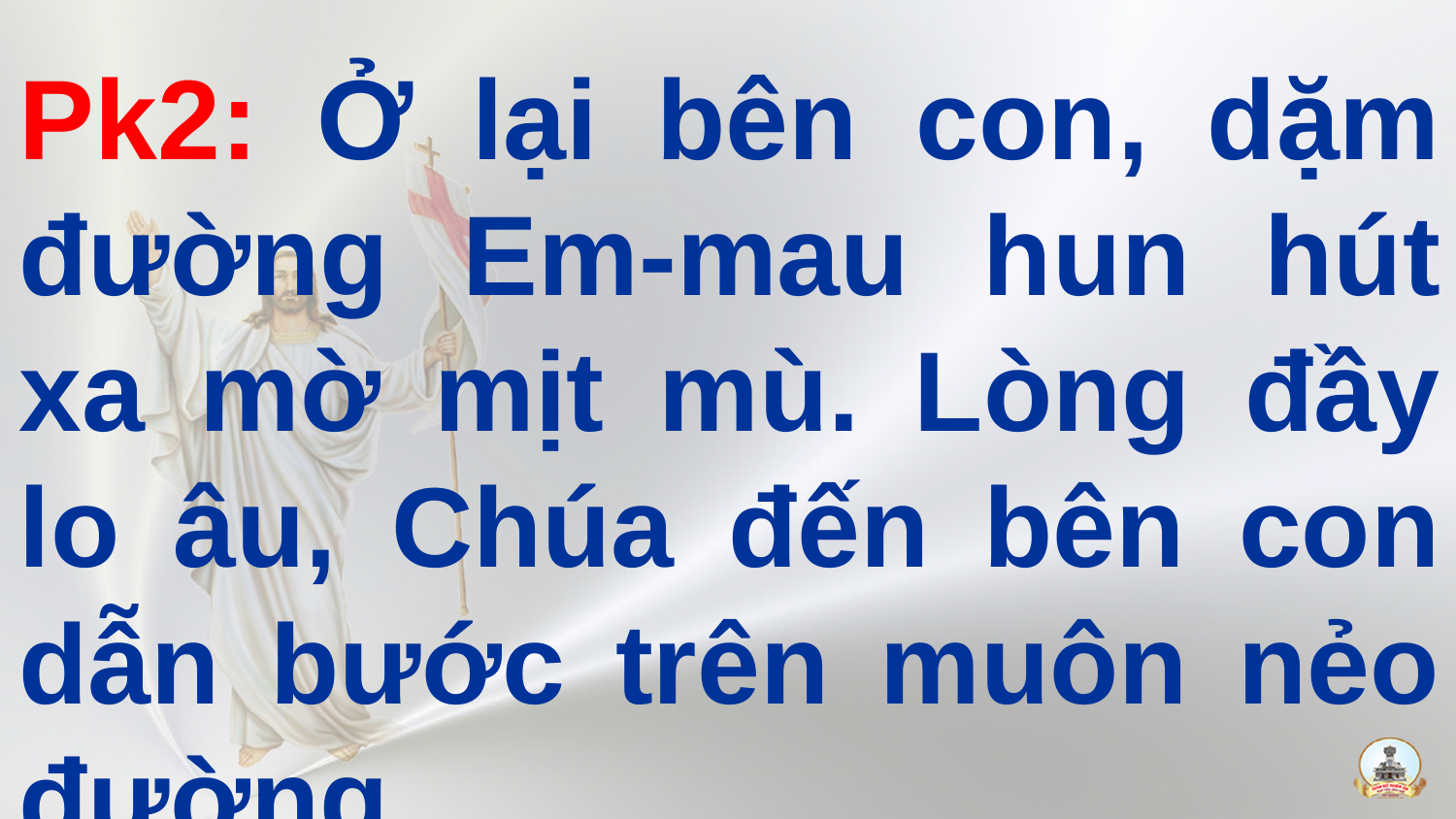

Pk2: Ở lại bên con, dặm đường Em-mau hun hút xa mờ mịt mù. Lòng đầy lo âu, Chúa đến bên con dẫn bước trên muôn nẻo đường.